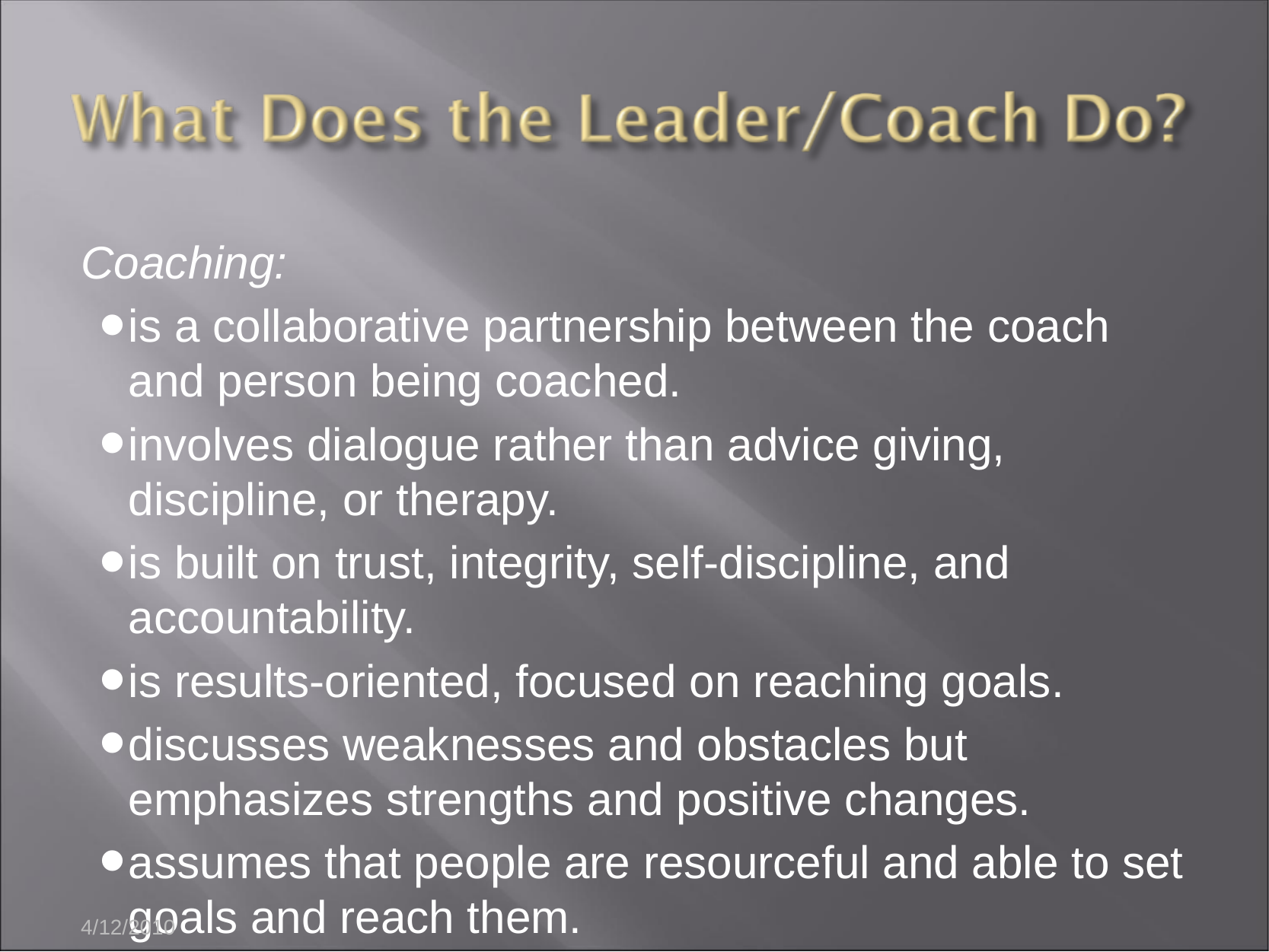

Coaching:
is a collaborative partnership between the coach and person being coached.
involves dialogue rather than advice giving, discipline, or therapy.
is built on trust, integrity, self-discipline, and accountability.
is results-oriented, focused on reaching goals.
discusses weaknesses and obstacles but emphasizes strengths and positive changes.
assumes that people are resourceful and able to set goals and reach them.

4/12/2010